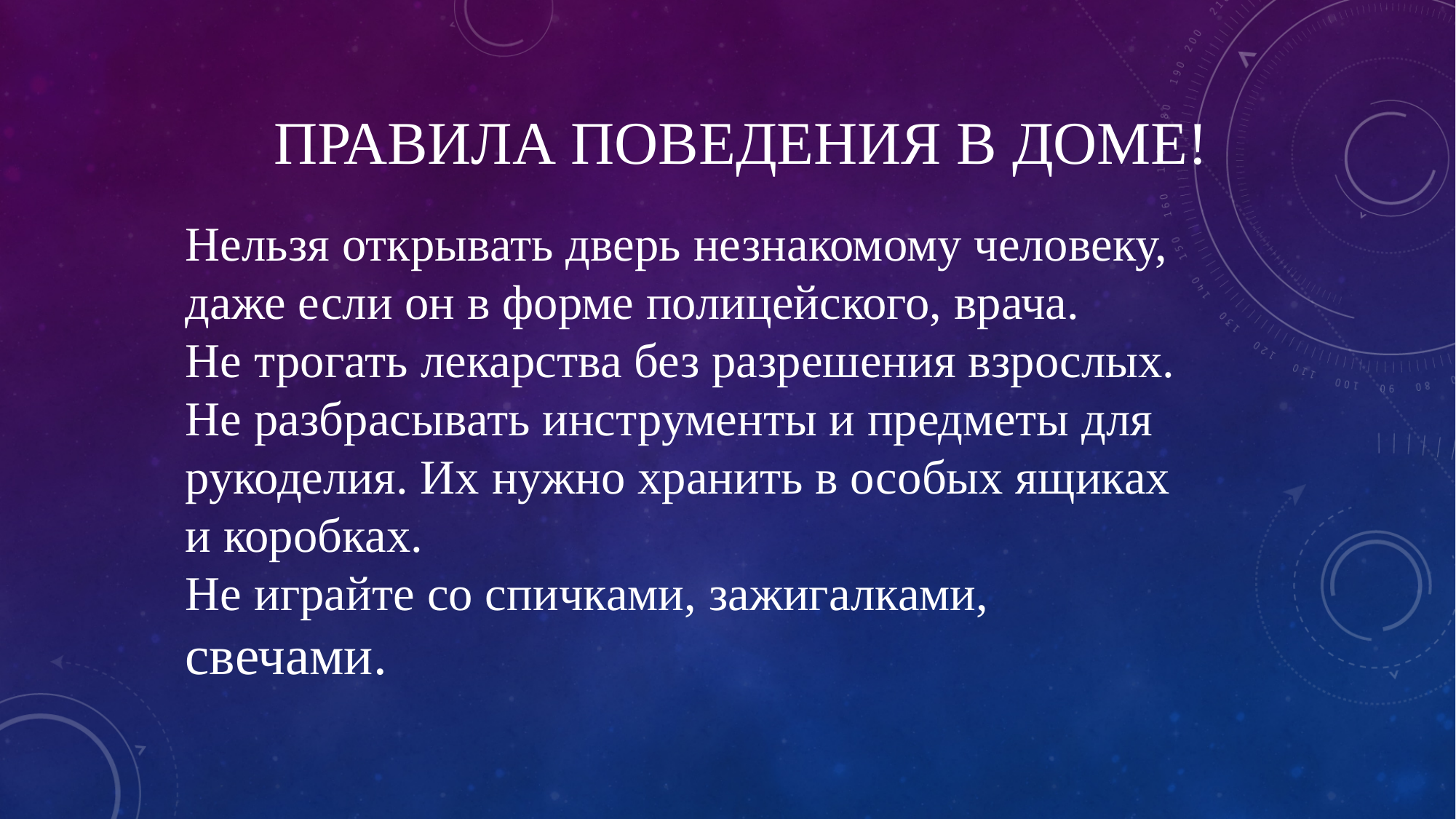

# Правила поведения в доме!
Нельзя открывать дверь незнакомому человеку, даже если он в форме полицейского, врача.
Не трогать лекарства без разрешения взрослых.
Не разбрасывать инструменты и предметы для рукоделия. Их нужно хранить в особых ящиках и коробках.
Не играйте со спичками, зажигалками, свечами.